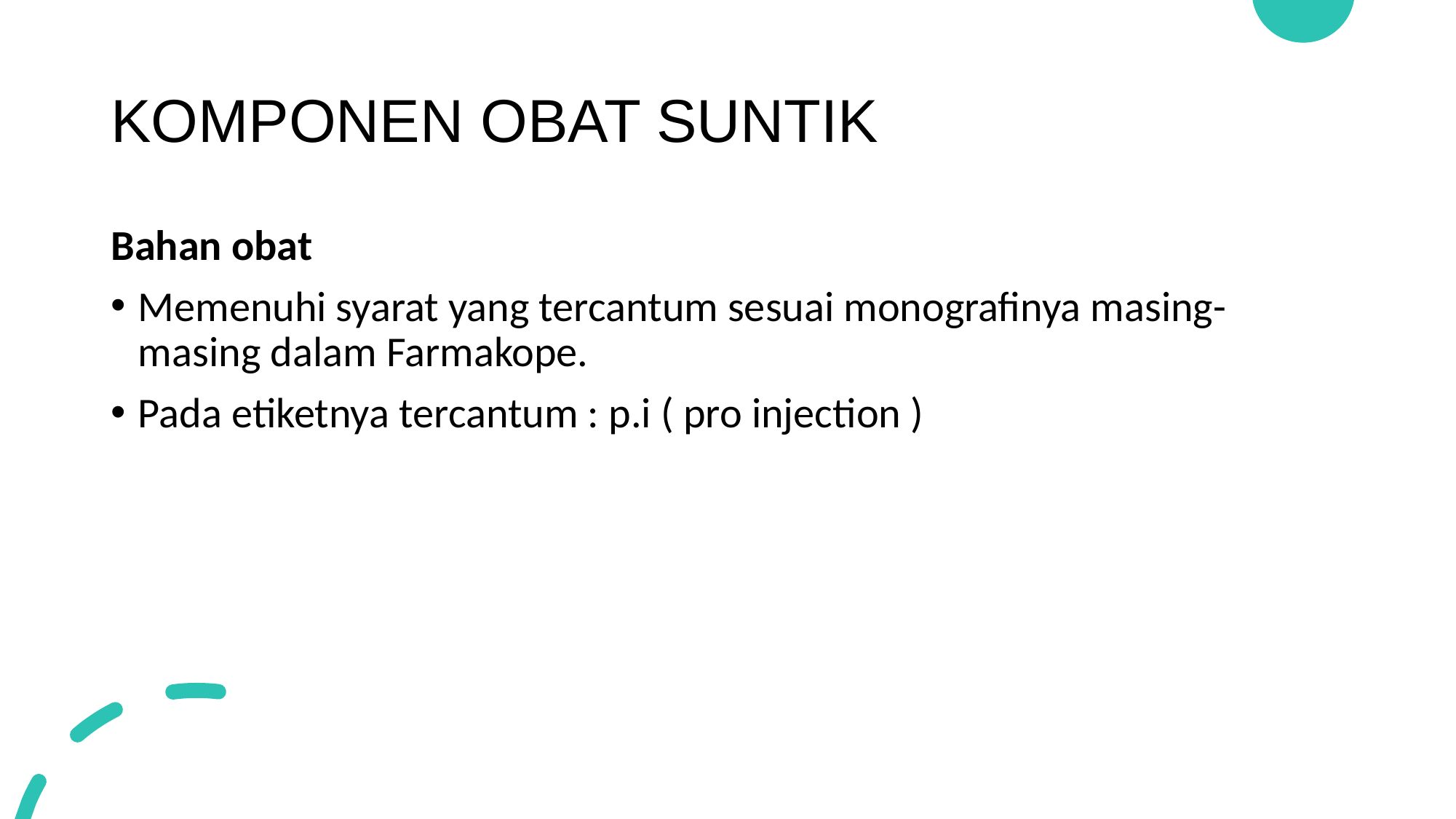

# KOMPONEN OBAT SUNTIK
Bahan obat
Memenuhi syarat yang tercantum sesuai monografinya masing-masing dalam Farmakope.
Pada etiketnya tercantum : p.i ( pro injection )